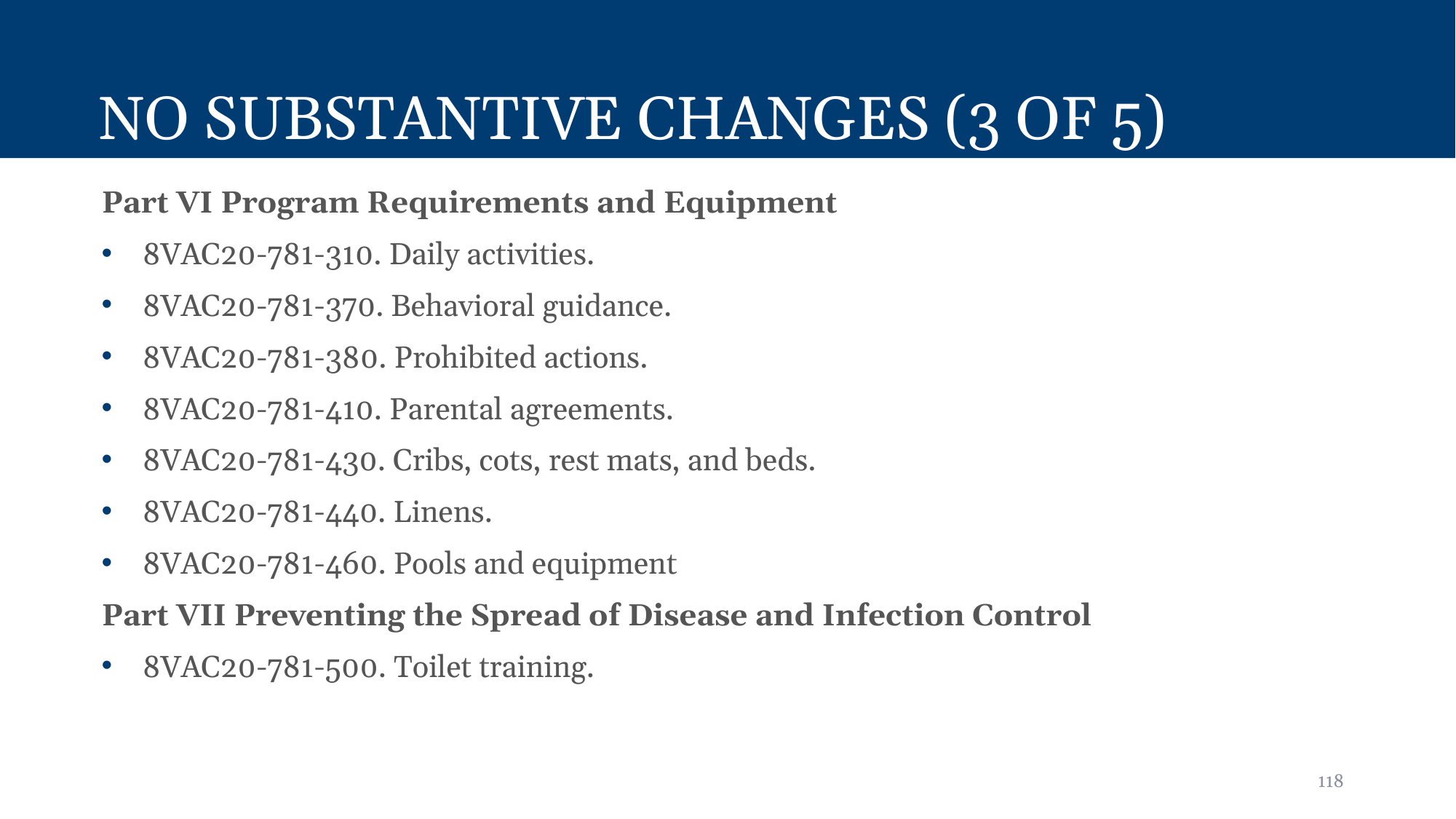

# no substantive changes (3 of 5)
Part VI Program Requirements and Equipment
8VAC20-781-310. Daily activities.
8VAC20-781-370. Behavioral guidance.
8VAC20-781-380. Prohibited actions.
8VAC20-781-410. Parental agreements.
8VAC20-781-430. Cribs, cots, rest mats, and beds.
8VAC20-781-440. Linens.
8VAC20-781-460. Pools and equipment
Part VII Preventing the Spread of Disease and Infection Control
8VAC20-781-500. Toilet training.

118